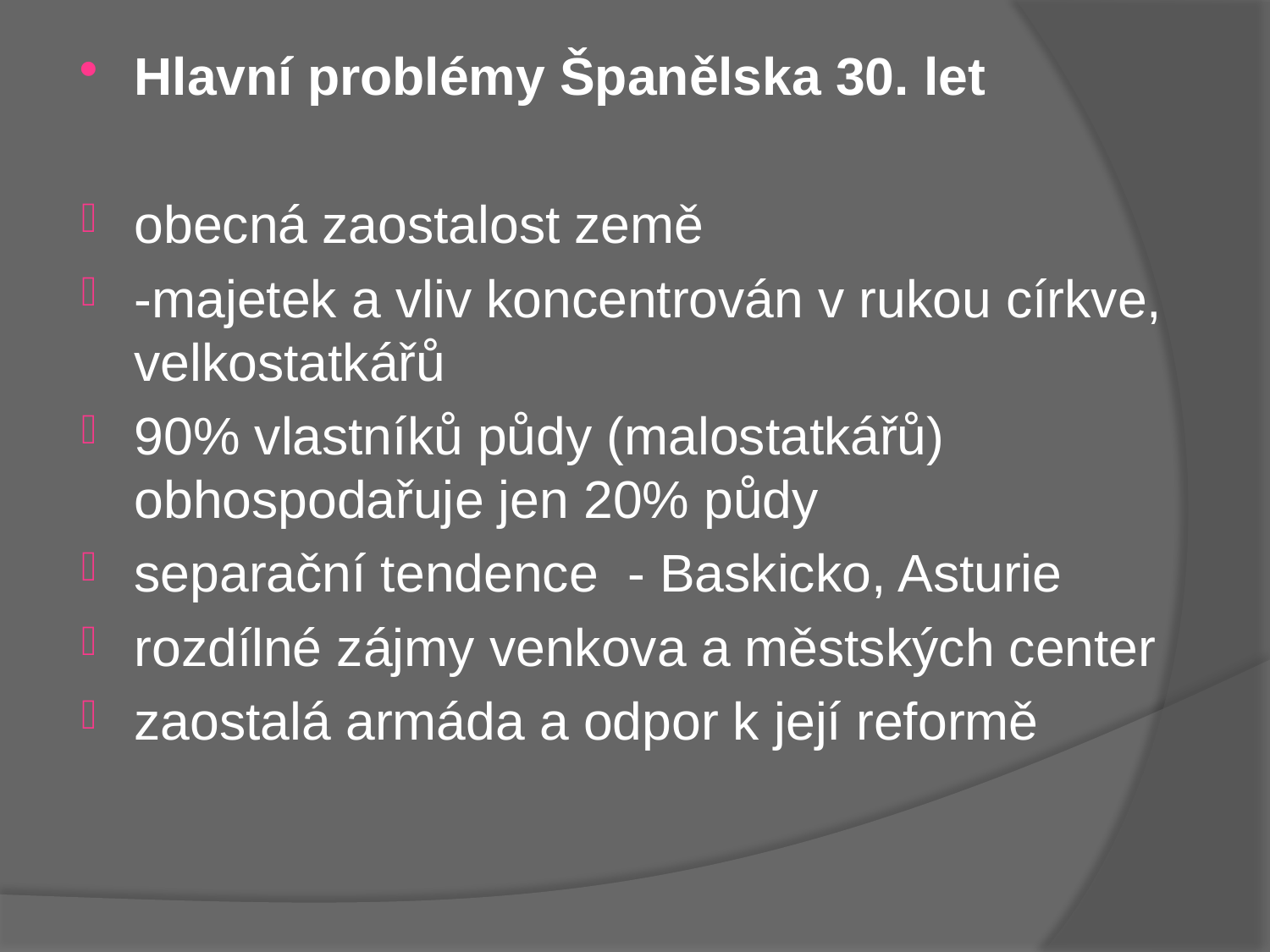

Hlavní problémy Španělska 30. let

obecná zaostalost země
-majetek a vliv koncentrován v rukou církve, velkostatkářů
90% vlastníků půdy (malostatkářů) obhospodařuje jen 20% půdy
separační tendence  - Baskicko, Asturie
rozdílné zájmy venkova a městských center
zaostalá armáda a odpor k její reformě